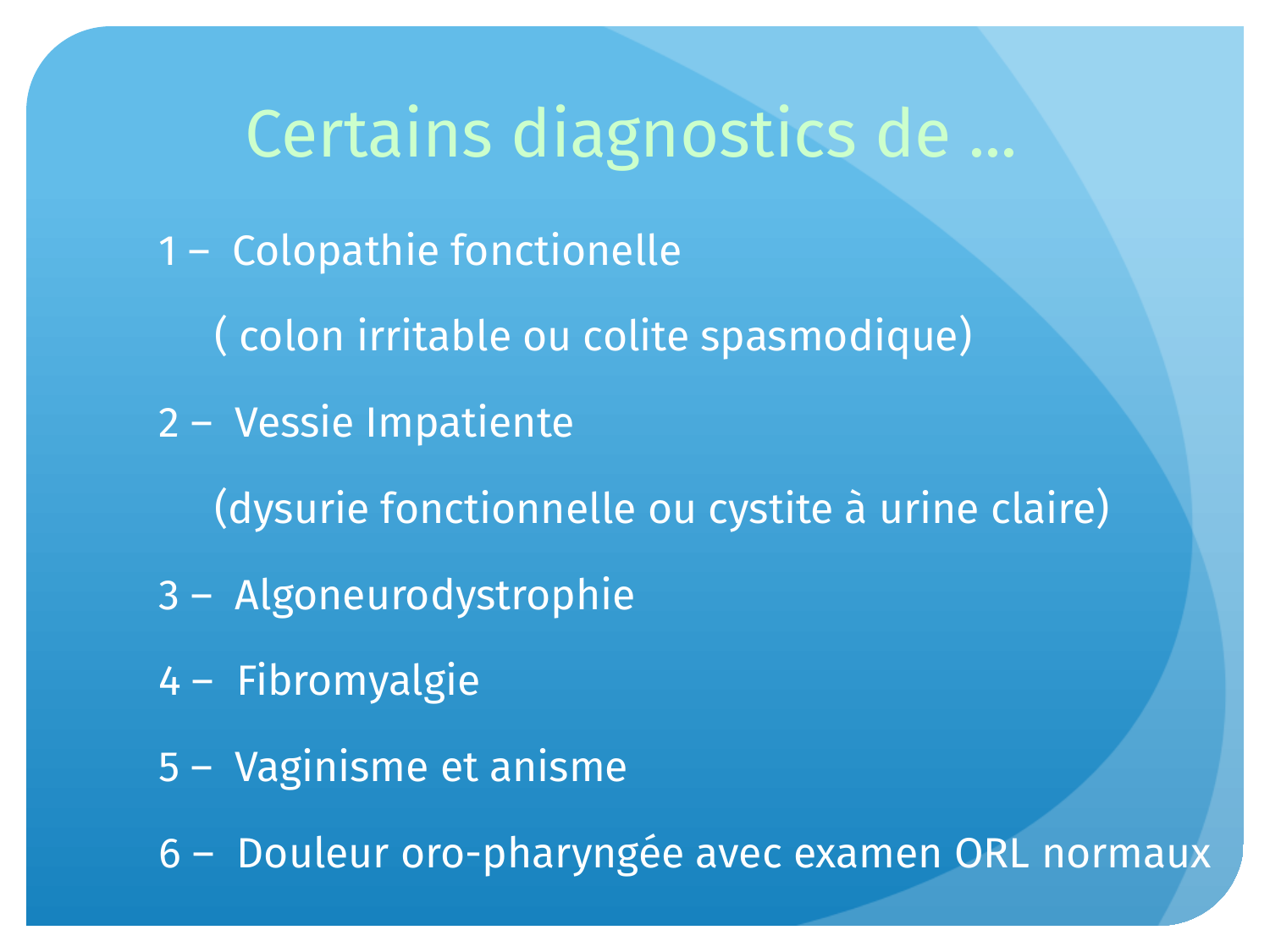

# Certains diagnostics de ...
1 –  Colopathie fonctionelle
     ( colon irritable ou colite spasmodique)
2 –  Vessie Impatiente
     (dysurie fonctionnelle ou cystite à urine claire)
3 –  Algoneurodystrophie
4 –  Fibromyalgie
5 –  Vaginisme et anisme
6 –  Douleur oro-pharyngée avec examen ORL normaux